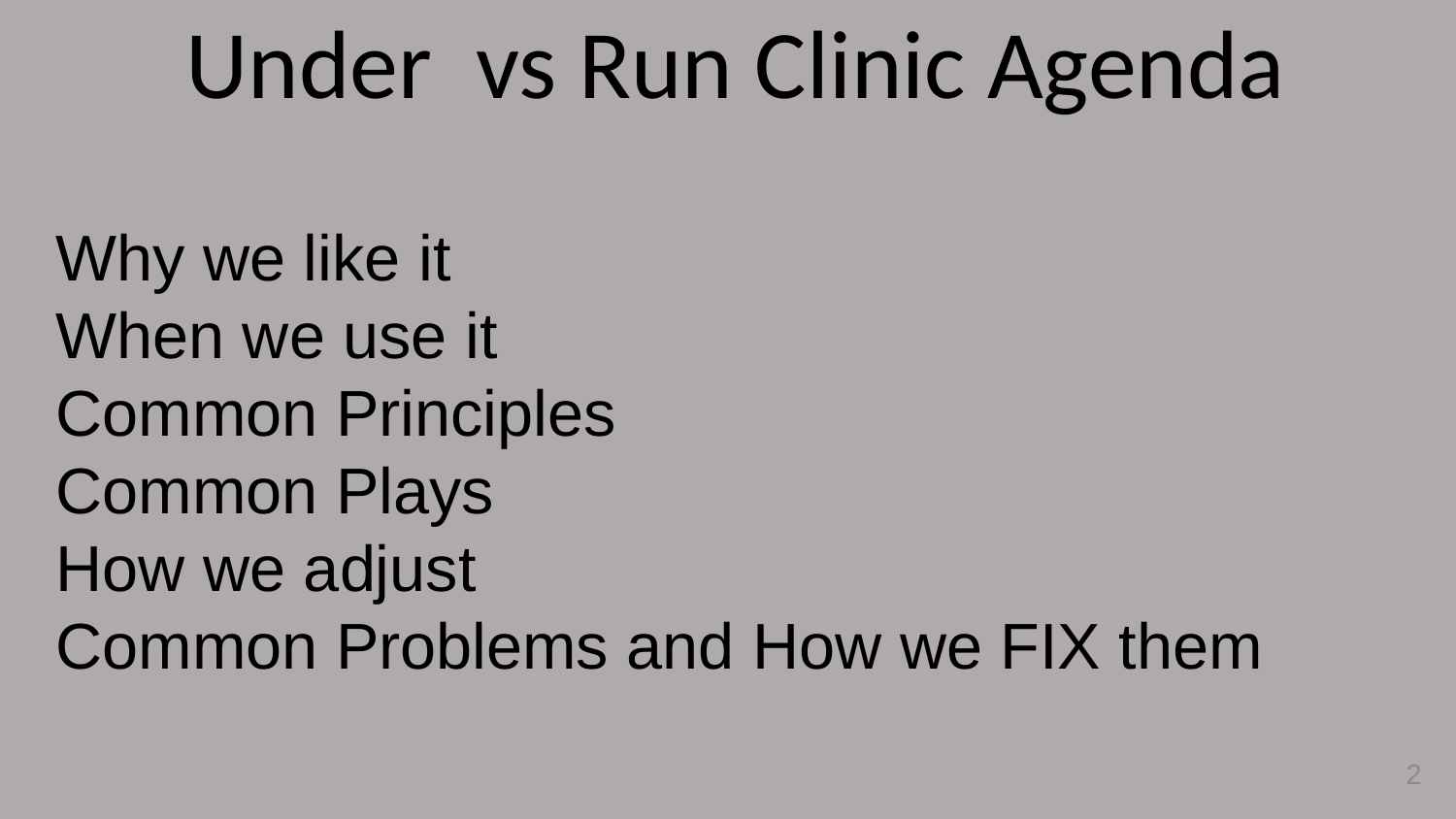

# Under  vs Run Clinic Agenda
Why we like it
When we use it
Common Principles
Common Plays
How we adjust
Common Problems and How we FIX them

2